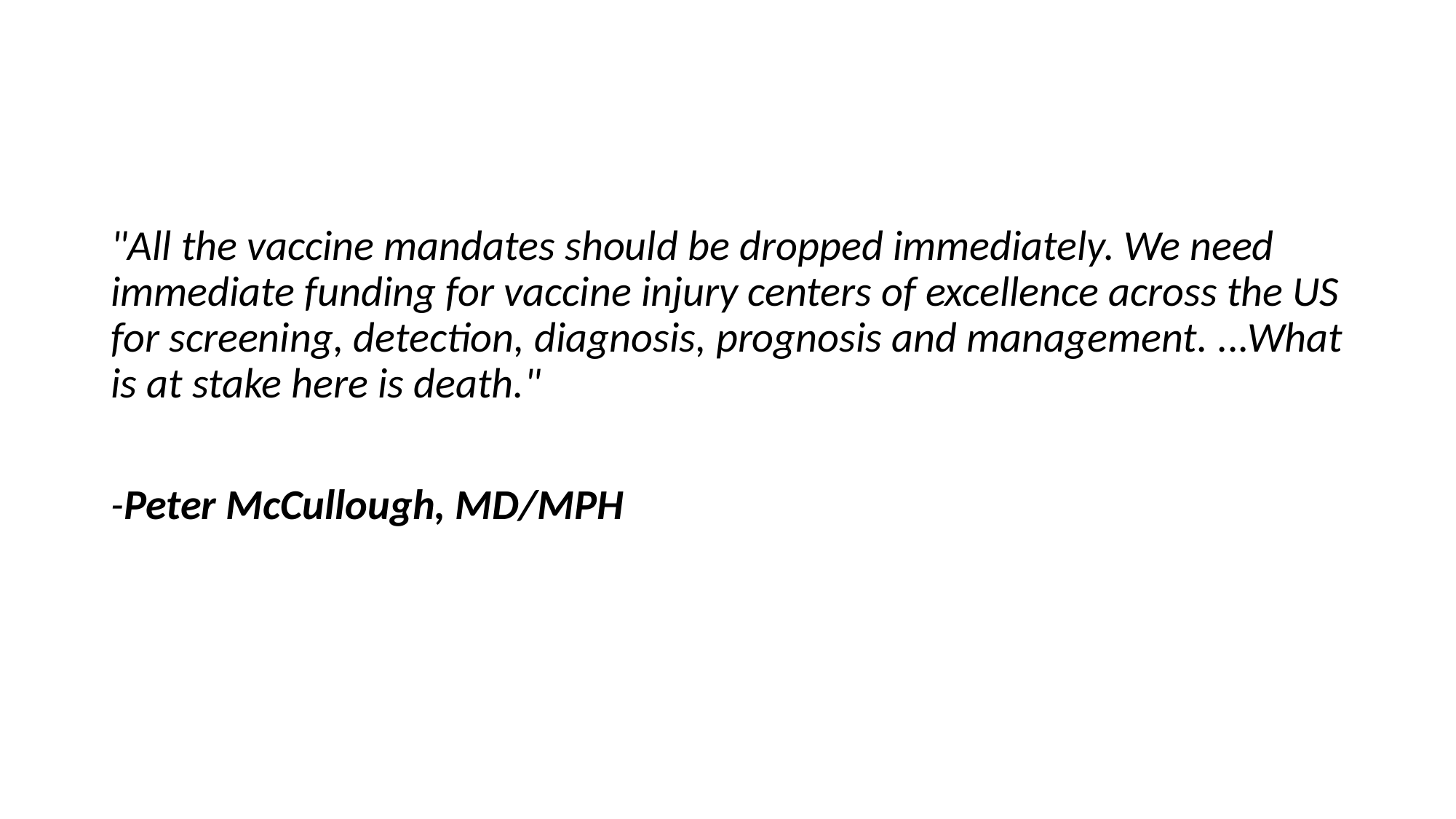

"All the vaccine mandates should be dropped immediately. We need immediate funding for vaccine injury centers of excellence across the US for screening, detection, diagnosis, prognosis and management. ...What is at stake here is death."

-Peter McCullough, MD/MPH